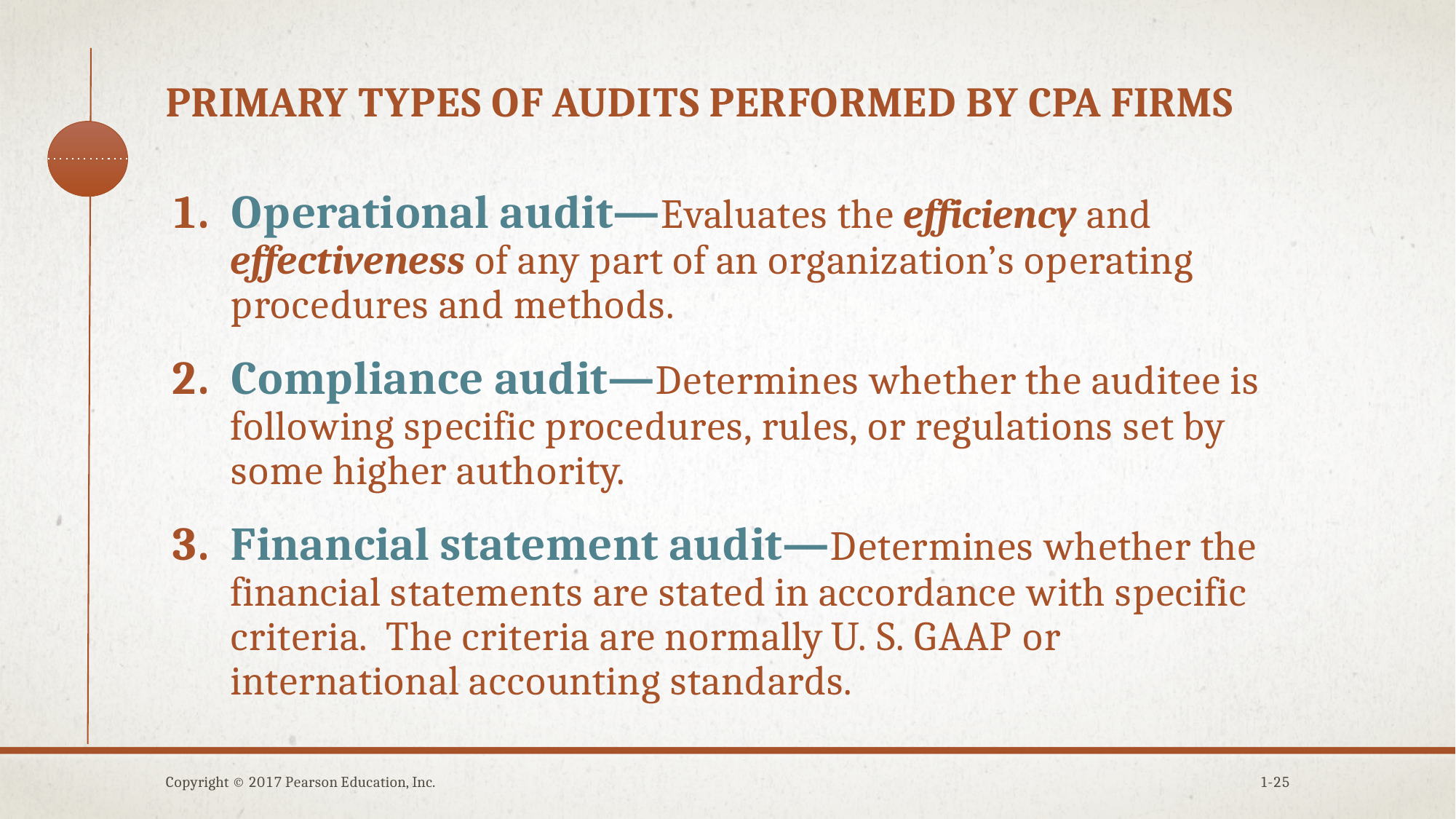

# Primary types of audits performed by cpa FIRMS

Operational audit—Evaluates the efficiency and effectiveness of any part of an organization’s operating procedures and methods.
Compliance audit—Determines whether the auditee is following specific procedures, rules, or regulations set by some higher authority.
Financial statement audit—Determines whether the financial statements are stated in accordance with specific criteria.  The criteria are normally U. S. GAAP or international accounting standards.

Copyright © 2017 Pearson Education, Inc.
1-25